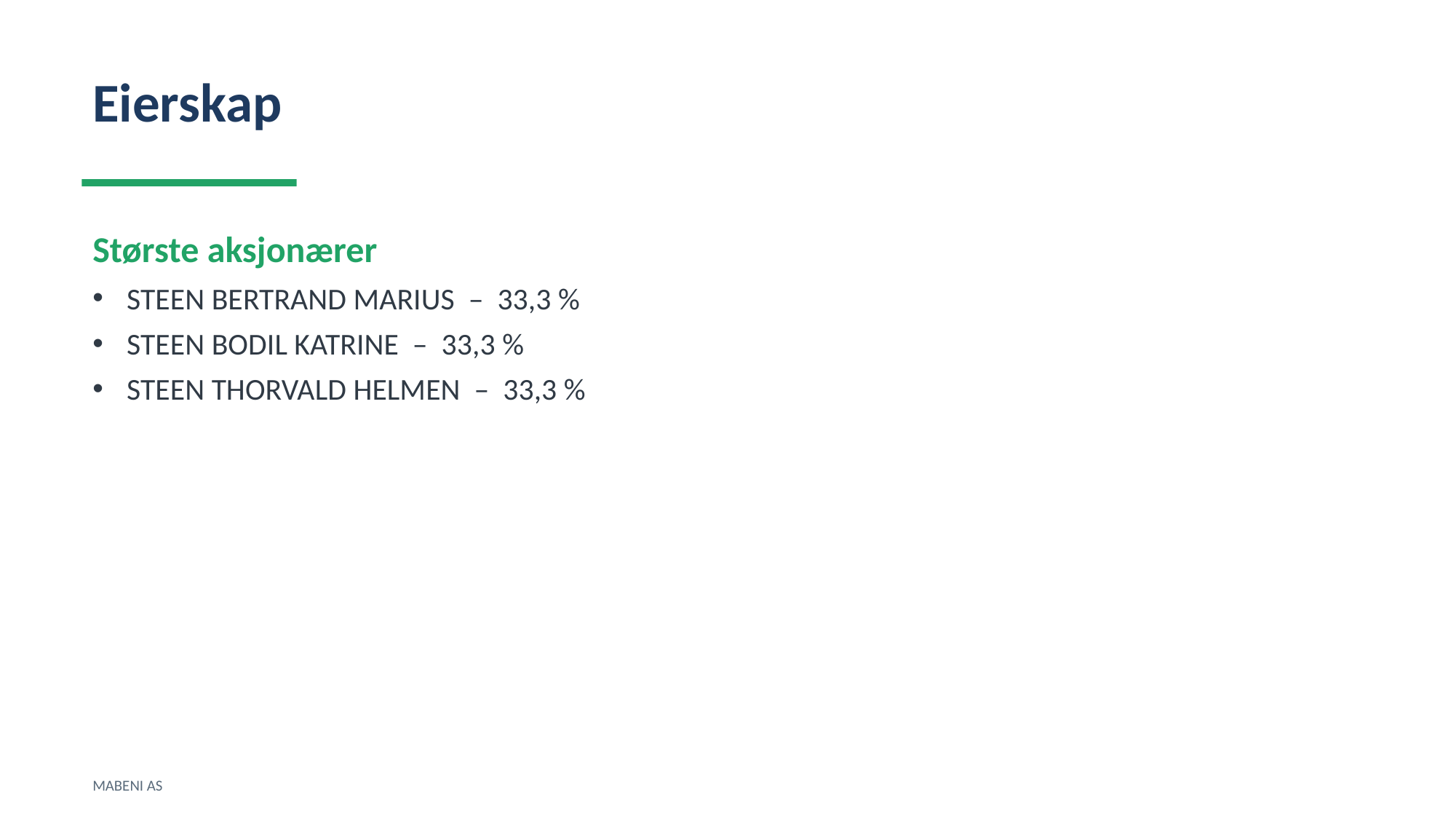

Eierskap

Største aksjonærer
STEEN BERTRAND MARIUS  –  33,3 %
STEEN BODIL KATRINE  –  33,3 %
STEEN THORVALD HELMEN  –  33,3 %
MABENI AS